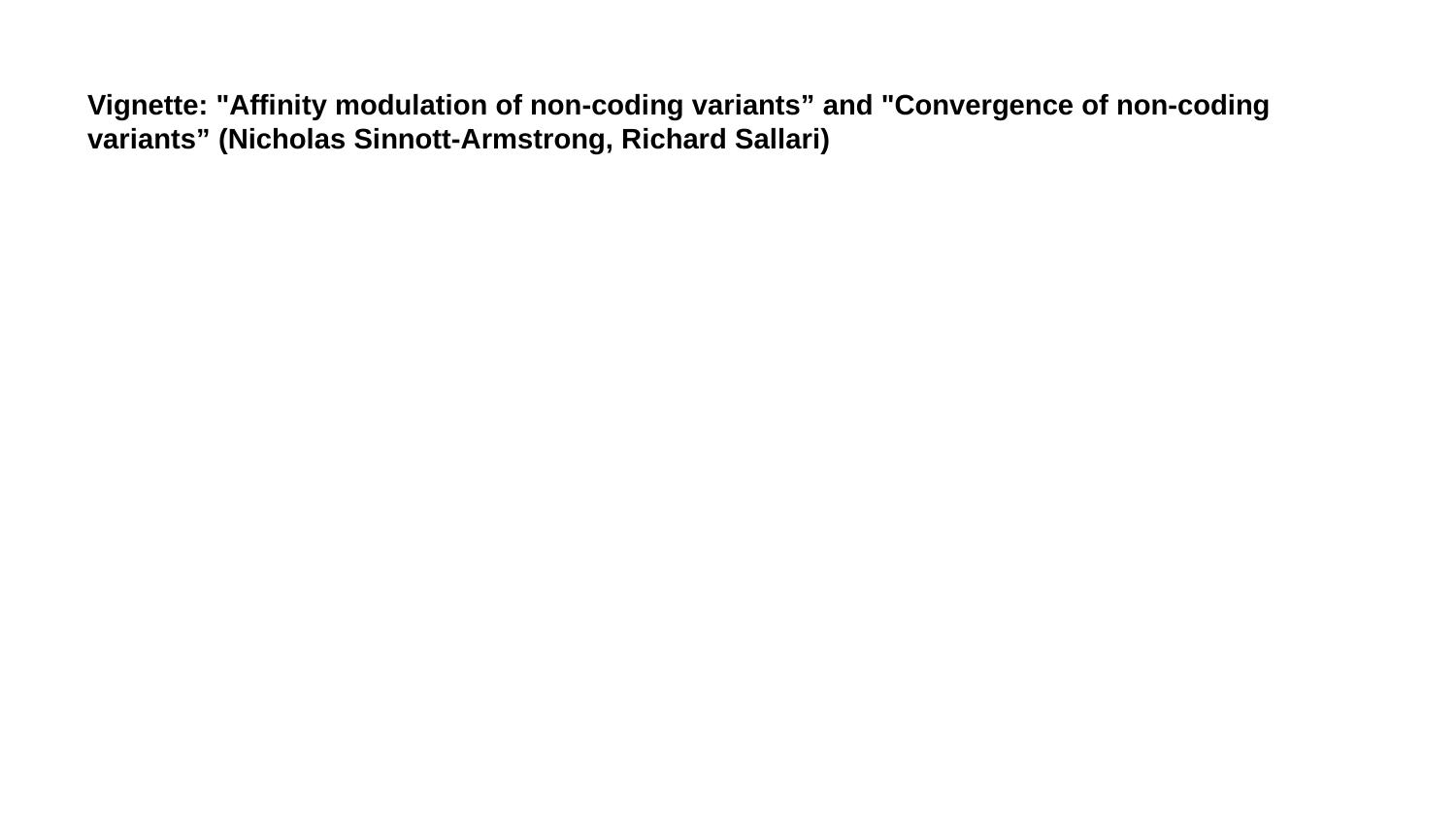

# Vignette: "Affinity modulation of non-coding variants” and "Convergence of non-coding variants” (Nicholas Sinnott-Armstrong, Richard Sallari)